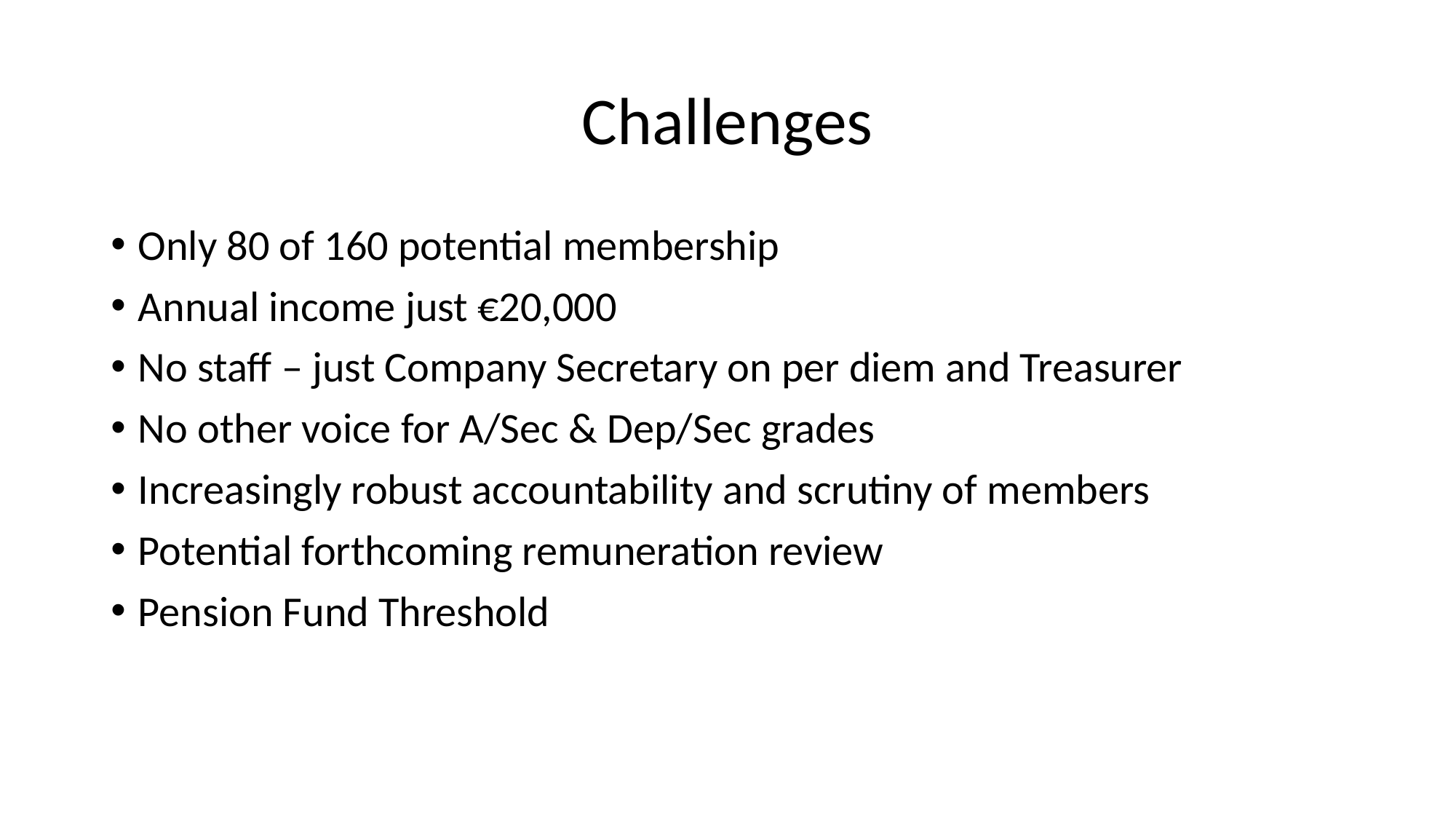

# Challenges
Only 80 of 160 potential membership
Annual income just €20,000
No staff – just Company Secretary on per diem and Treasurer
No other voice for A/Sec & Dep/Sec grades
Increasingly robust accountability and scrutiny of members
Potential forthcoming remuneration review
Pension Fund Threshold